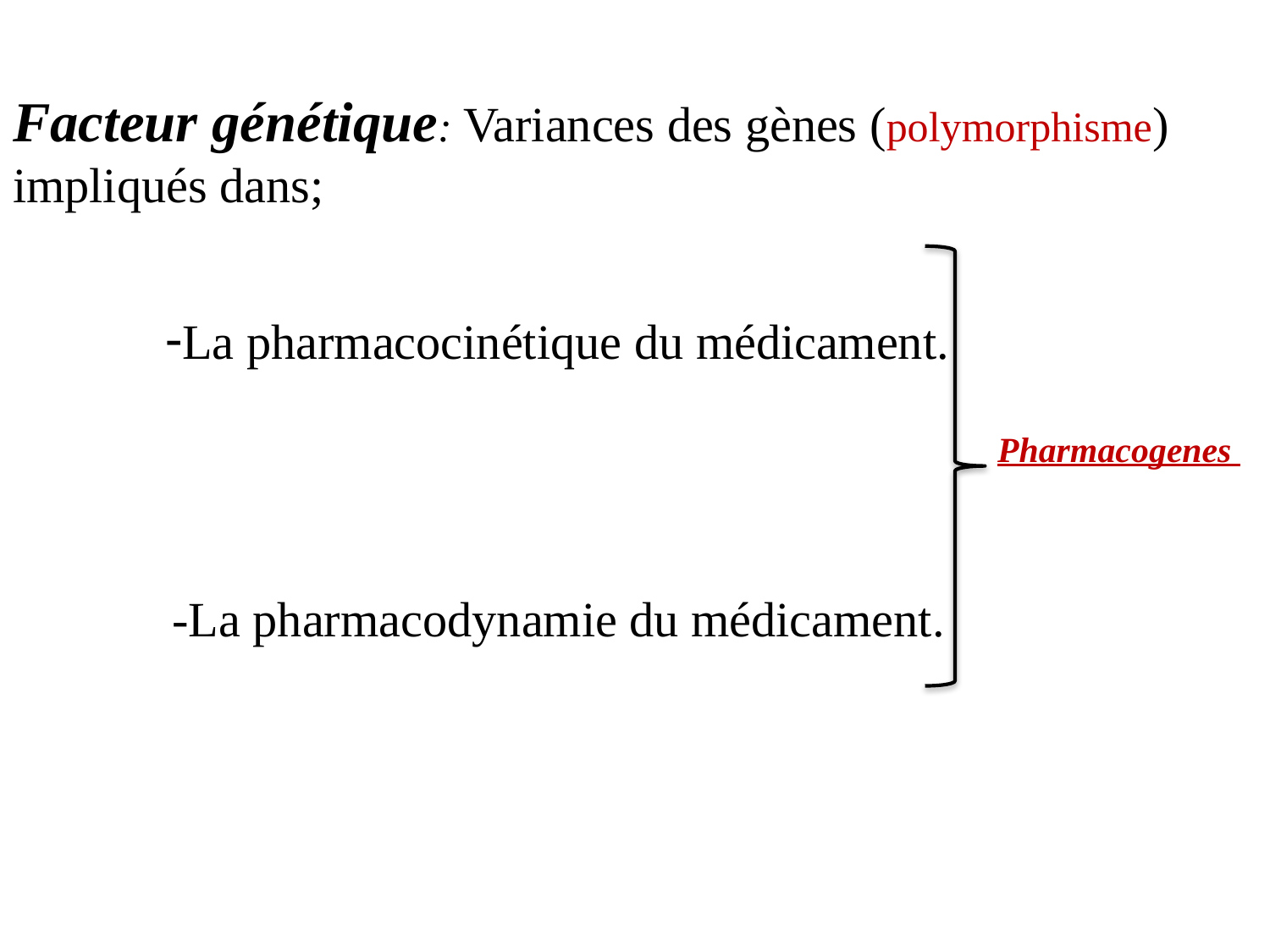

Facteur génétique: Variances des gènes (polymorphisme) impliqués dans;

            -La pharmacocinétique du médicament.

             -La pharmacodynamie du médicament.

Pharmacogenes